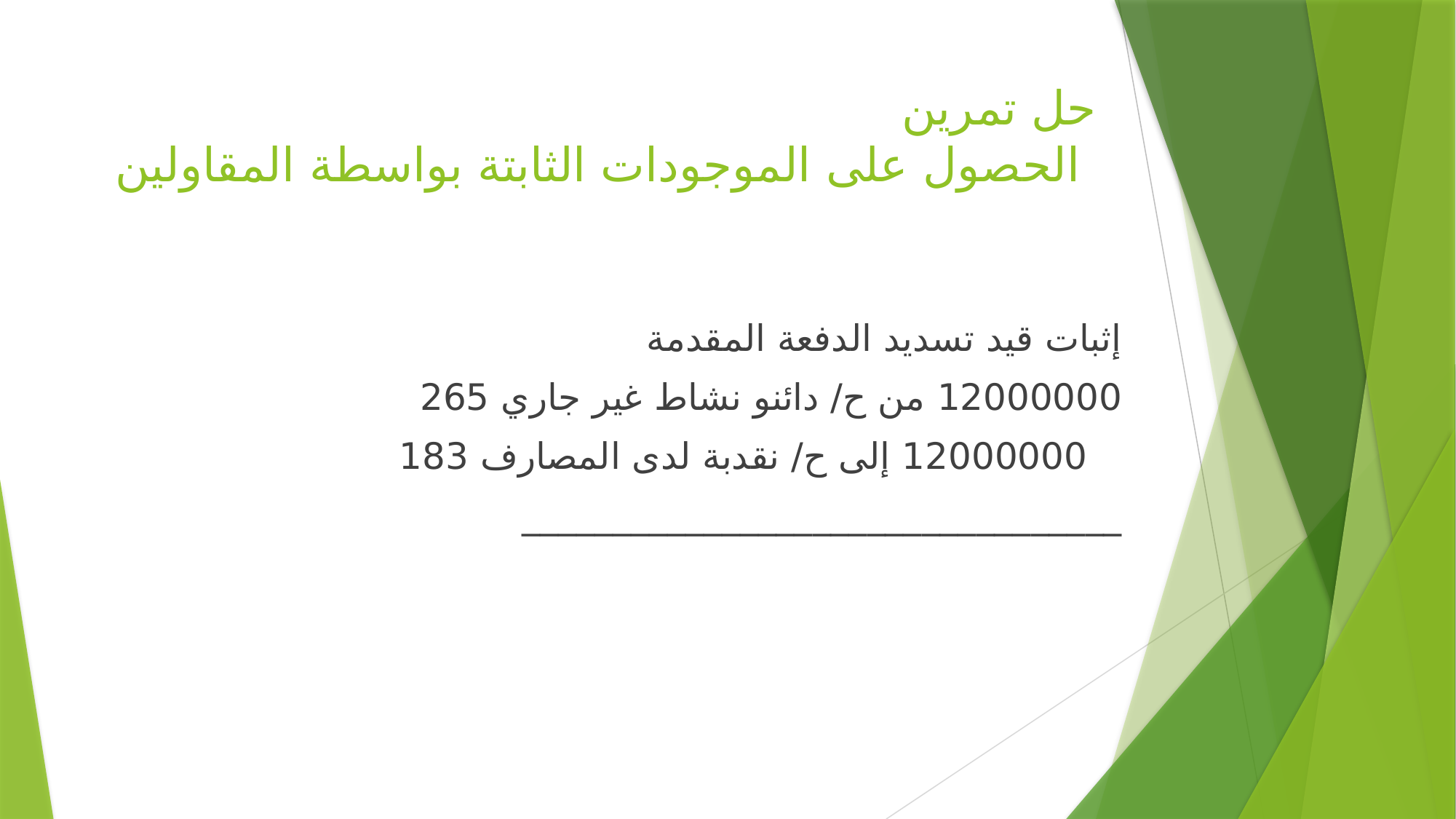

# حل تمرين الحصول على الموجودات الثابتة بواسطة المقاولين
إثبات قيد تسديد الدفعة المقدمة
12000000 من ح/ دائنو نشاط غير جاري 265
   12000000 إلى ح/ نقدبة لدى المصارف 183
_________________________________